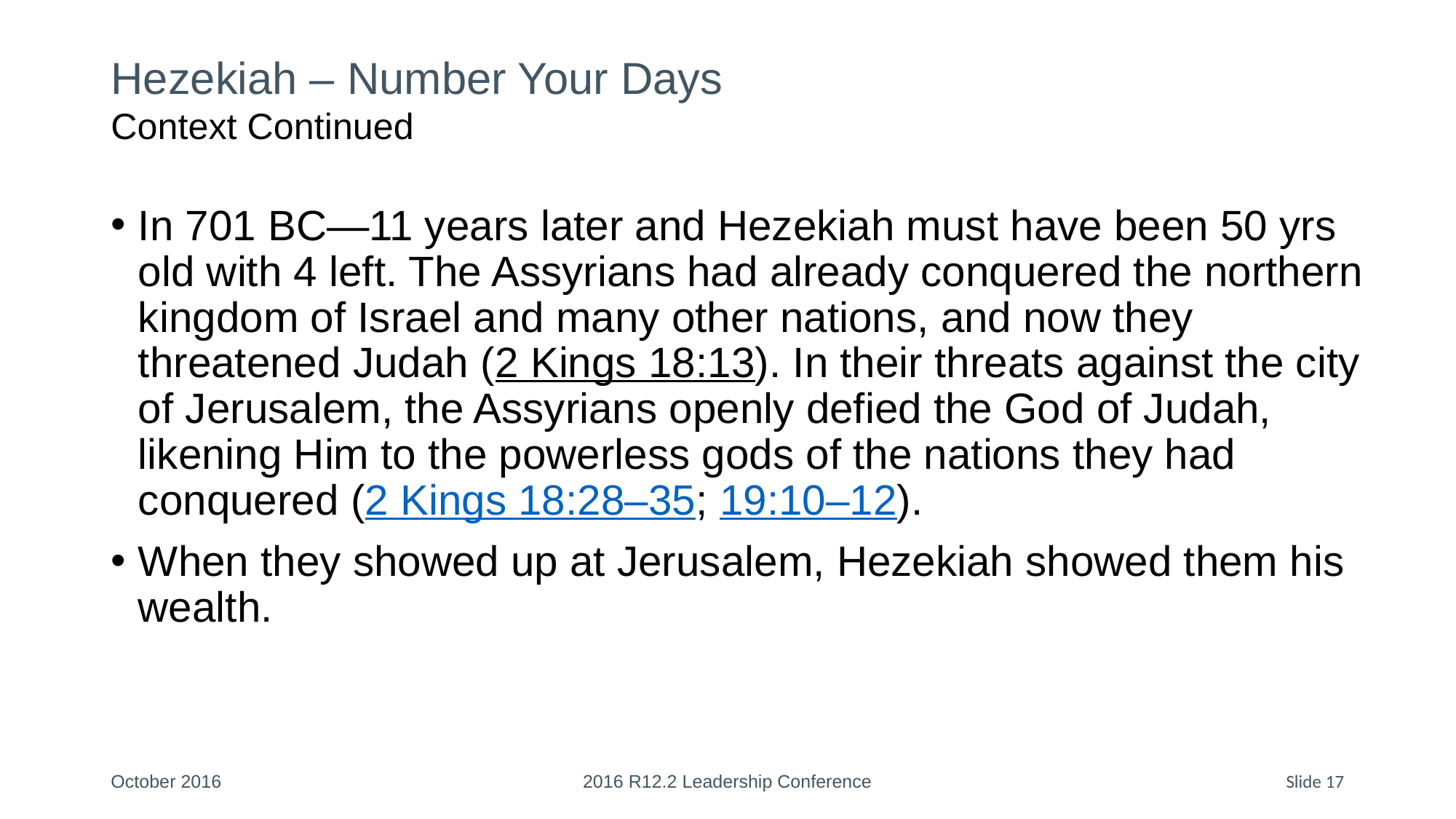

# Hezekiah – Number Your Days Context Continued
In 701 BC—11 years later and Hezekiah must have been 50 yrs old with 4 left. The Assyrians had already conquered the northern kingdom of Israel and many other nations, and now they threatened Judah (2 Kings 18:13). In their threats against the city of Jerusalem, the Assyrians openly defied the God of Judah, likening Him to the powerless gods of the nations they had conquered (2 Kings 18:28–35; 19:10–12).
When they showed up at Jerusalem, Hezekiah showed them his wealth.
October 2016
2016 R12.2 Leadership Conference
Slide 17